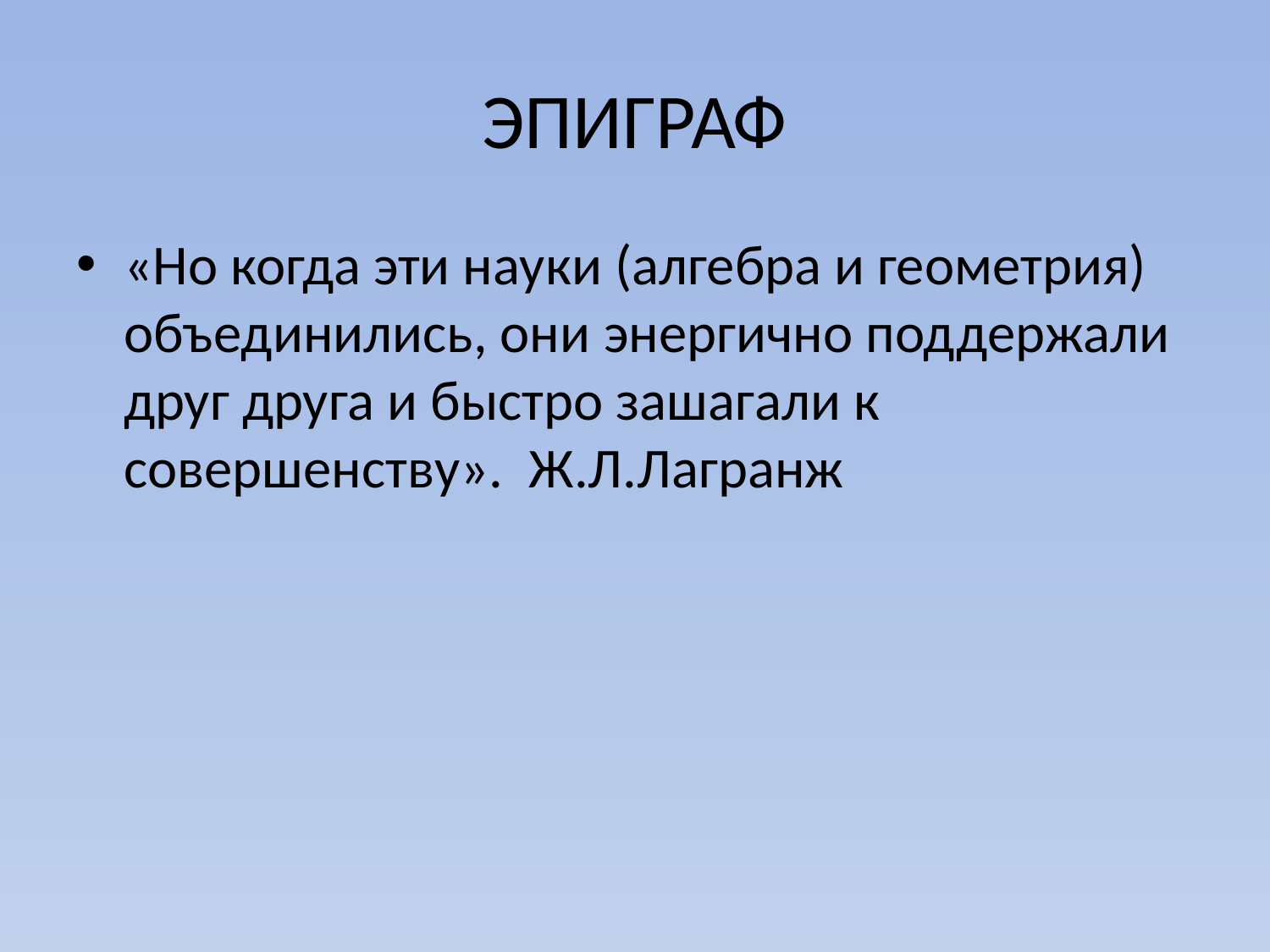

# ЭПИГРАФ
«Но когда эти науки (алгебра и геометрия) объединились, они энергично поддержали друг друга и быстро зашагали к совершенству».  Ж.Л.Лагранж